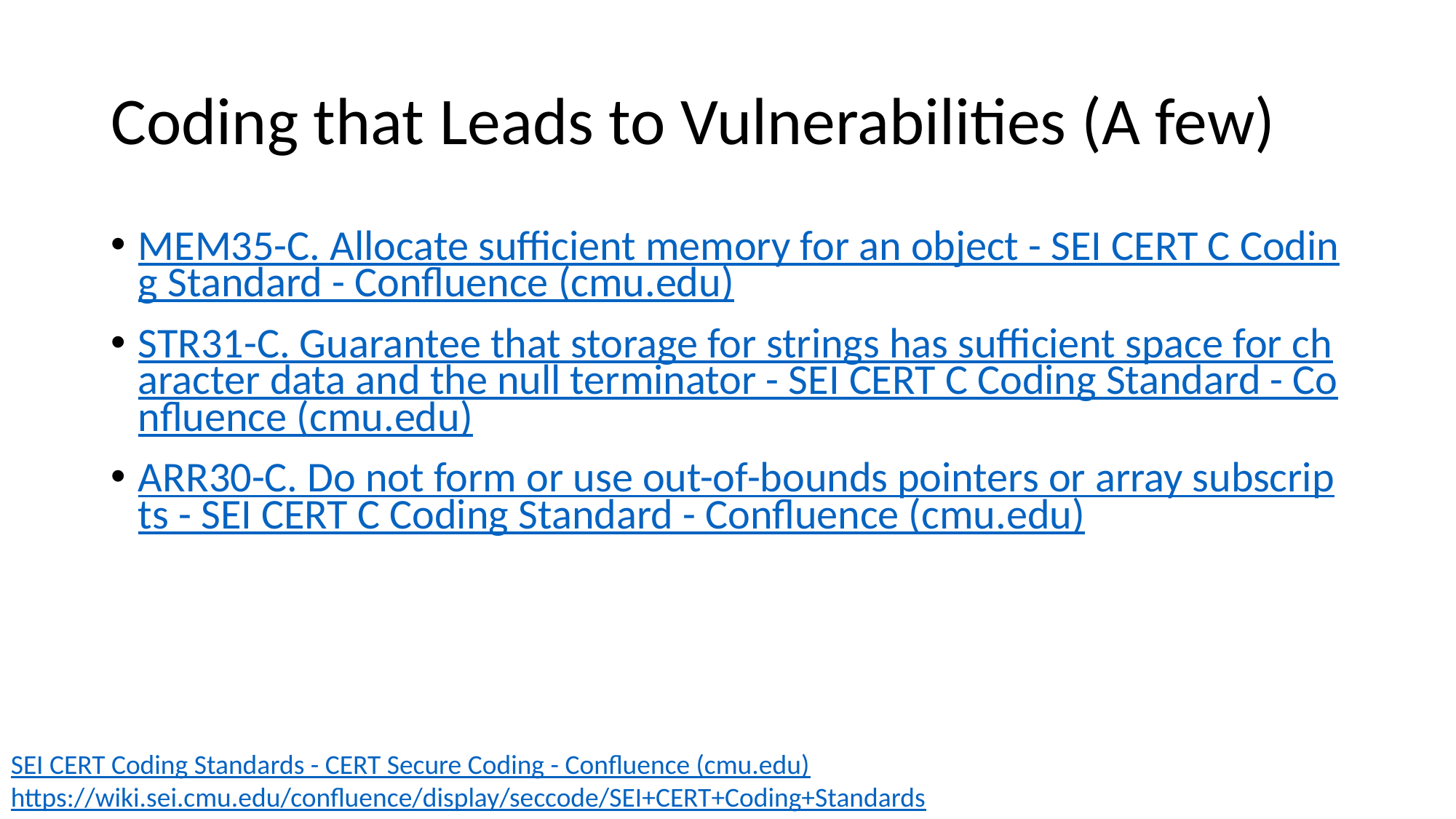

# Coding that Leads to Vulnerabilities (A few)
MEM35-C. Allocate sufficient memory for an object - SEI CERT C Coding Standard - Confluence (cmu.edu)
STR31-C. Guarantee that storage for strings has sufficient space for character data and the null terminator - SEI CERT C Coding Standard - Confluence (cmu.edu)
ARR30-C. Do not form or use out-of-bounds pointers or array subscripts - SEI CERT C Coding Standard - Confluence (cmu.edu)
SEI CERT Coding Standards - CERT Secure Coding - Confluence (cmu.edu) https://wiki.sei.cmu.edu/confluence/display/seccode/SEI+CERT+Coding+Standards